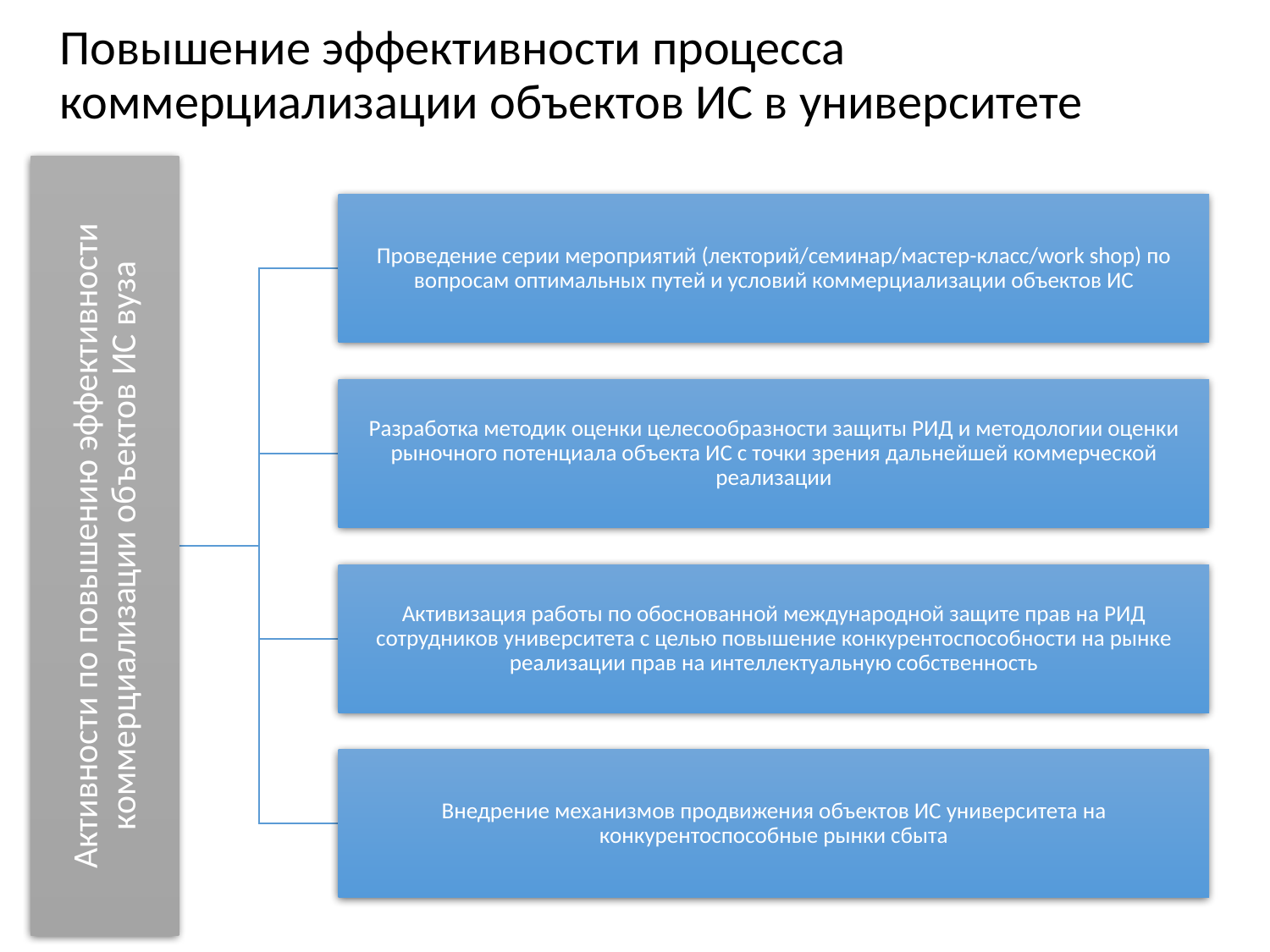

# Повышение эффективности процесса коммерциализации объектов ИС в университете

Активности по повышению эффективности коммерциализации объектов ИС вуза
Проведение серии мероприятий (лекторий/семинар/мастер-класс/work shop) по вопросам оптимальных путей и условий коммерциализации объектов ИС
Разработка методик оценки целесообразности защиты РИД и методологии оценки рыночного потенциала объекта ИС с точки зрения дальнейшей коммерческой реализации
Активизация работы по обоснованной международной защите прав на РИД сотрудников университета с целью повышение конкурентоспособности на рынке реализации прав на интеллектуальную собственность
Внедрение механизмов продвижения объектов ИС университета на конкурентоспособные рынки сбыта